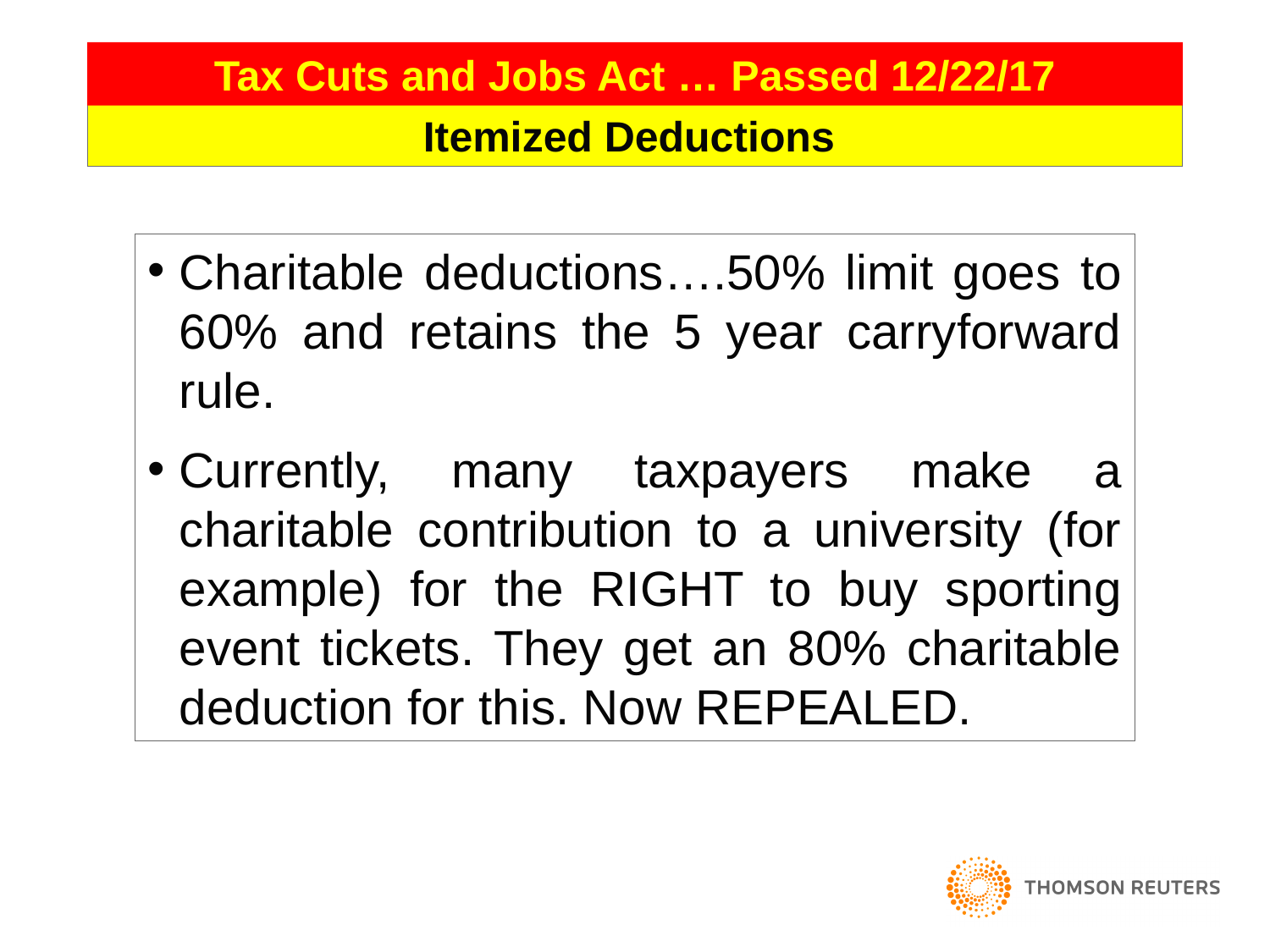

9
Tax Cuts and Jobs Act … Passed 12/22/17
Itemized Deductions
Charitable deductions….50% limit goes to 60% and retains the 5 year carryforward rule.
Currently, many taxpayers make a charitable contribution to a university (for example) for the RIGHT to buy sporting event tickets. They get an 80% charitable deduction for this. Now REPEALED.